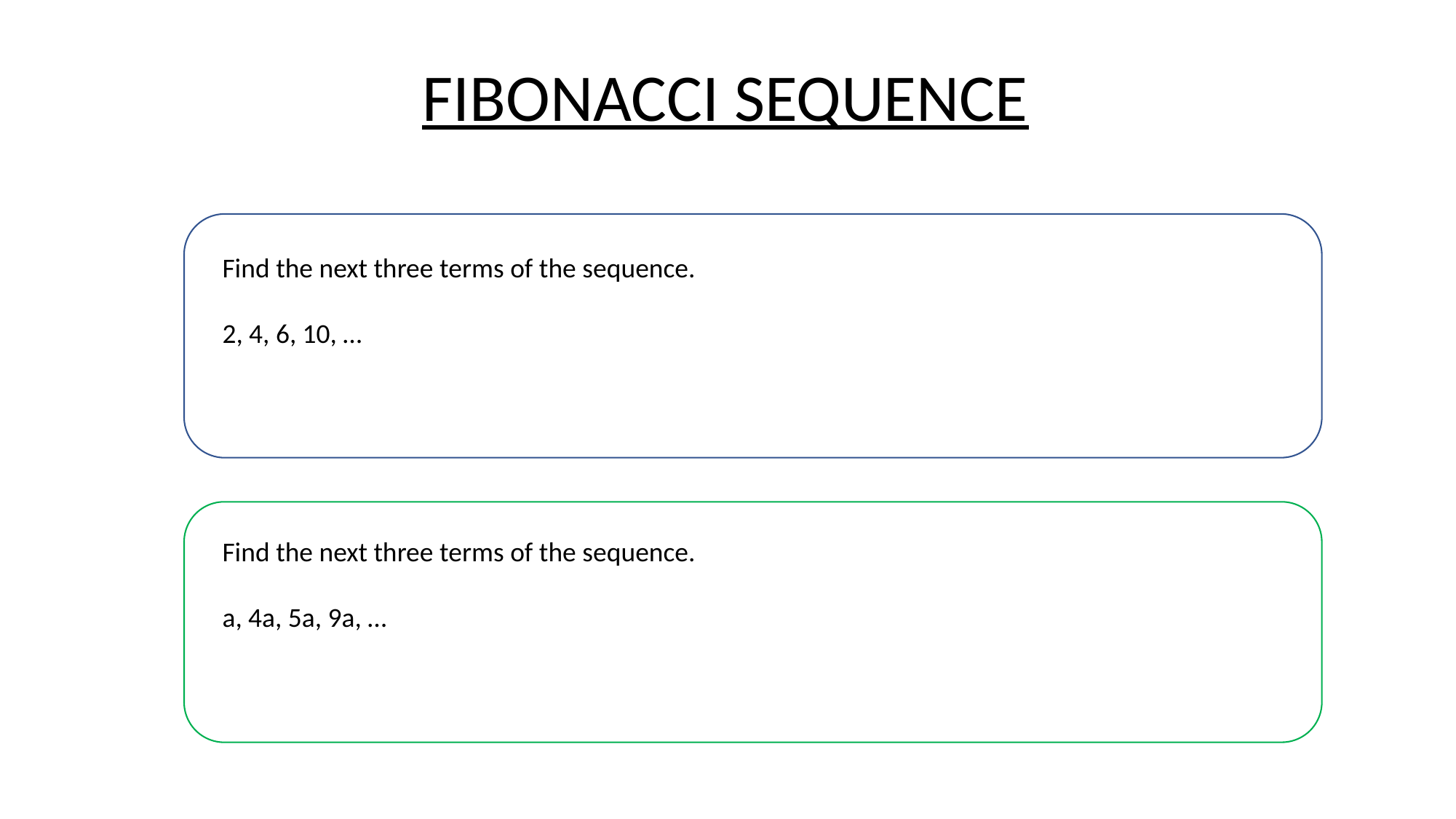

# FIBONACCI SEQUENCE

Find the next three terms of the sequence.

2, 4, 6, 10, …

Find the next three terms of the sequence.

a, 4a, 5a, 9a, …